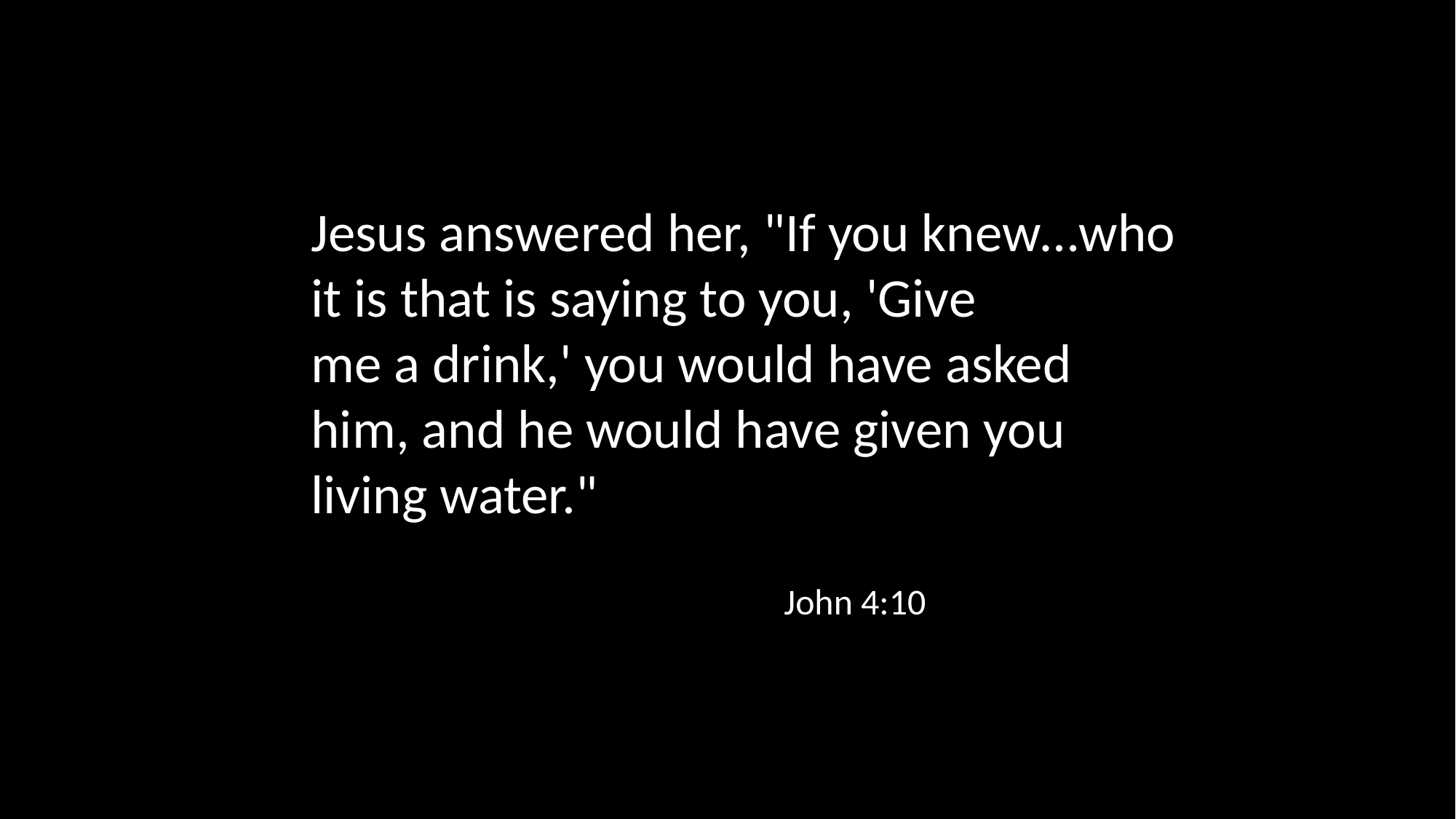

Jesus answered her, "If you knew…who it is that is saying to you, 'Give
me a drink,' you would have asked him, and he would have given you living water."
John 4:10